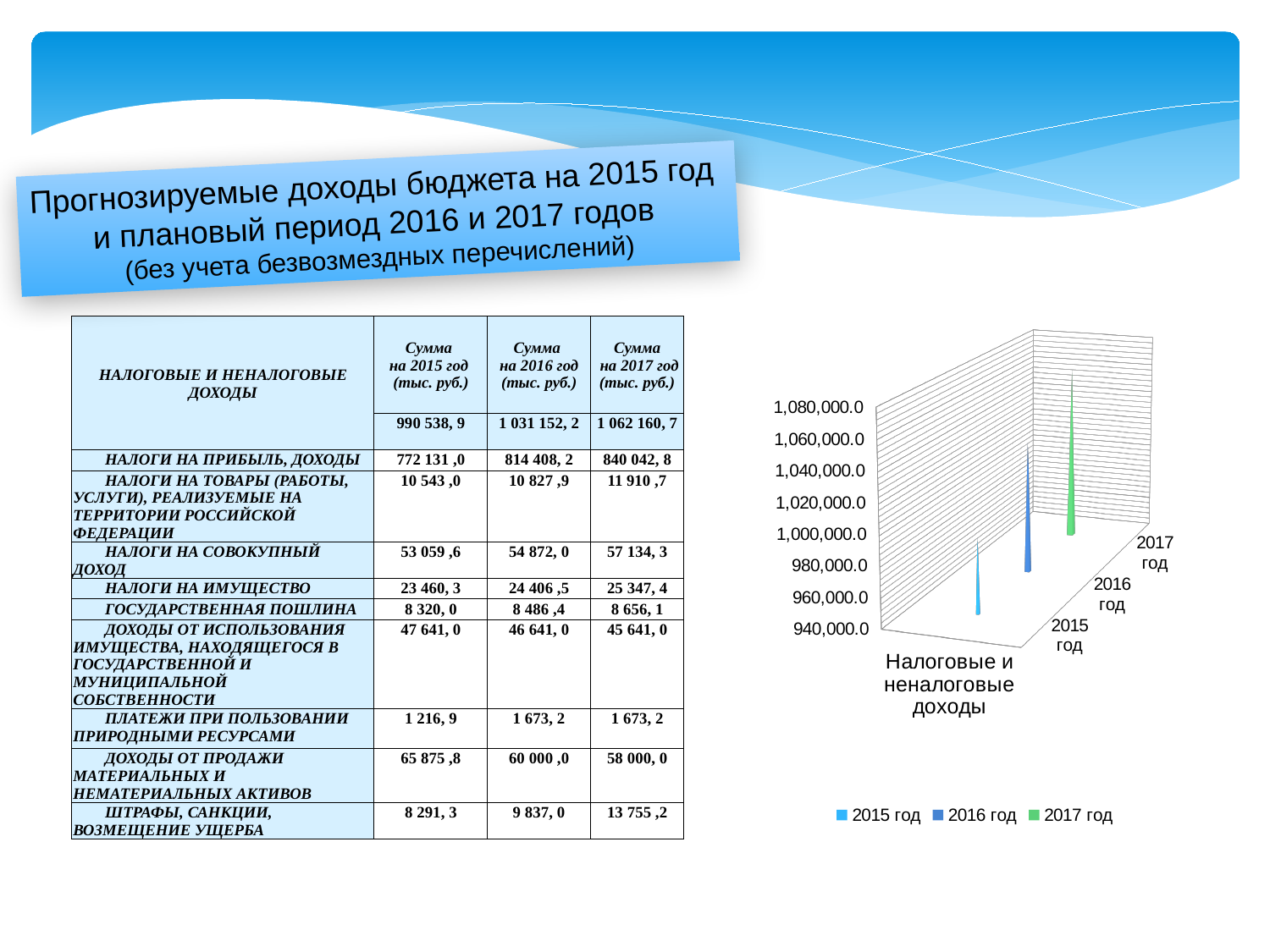

Прогнозируемые доходы бюджета на 2015 год
и плановый период 2016 и 2017 годов
(без учета безвозмездных перечислений)

[unsupported chart]

| НАЛОГОВЫЕ И НЕНАЛОГОВЫЕ ДОХОДЫ | Сумма на 2015 год (тыс. руб.) | Сумма на 2016 год (тыс. руб.) | Сумма на 2017 год (тыс. руб.) |
| --- | --- | --- | --- |
|  | 990 538, 9 | 1 031 152, 2 | 1 062 160, 7 |
| НАЛОГИ НА ПРИБЫЛЬ, ДОХОДЫ | 772 131 ,0 | 814 408, 2 | 840 042, 8 |
| НАЛОГИ НА ТОВАРЫ (РАБОТЫ, УСЛУГИ), РЕАЛИЗУЕМЫЕ НА ТЕРРИТОРИИ РОССИЙСКОЙ ФЕДЕРАЦИИ | 10 543 ,0 | 10 827 ,9 | 11 910 ,7 |
| НАЛОГИ НА СОВОКУПНЫЙ ДОХОД | 53 059 ,6 | 54 872, 0 | 57 134, 3 |
| НАЛОГИ НА ИМУЩЕСТВО | 23 460, 3 | 24 406 ,5 | 25 347, 4 |
| ГОСУДАРСТВЕННАЯ ПОШЛИНА | 8 320, 0 | 8 486 ,4 | 8 656, 1 |
| ДОХОДЫ ОТ ИСПОЛЬЗОВАНИЯ ИМУЩЕСТВА, НАХОДЯЩЕГОСЯ В ГОСУДАРСТВЕННОЙ И МУНИЦИПАЛЬНОЙ СОБСТВЕННОСТИ | 47 641, 0 | 46 641, 0 | 45 641, 0 |
| ПЛАТЕЖИ ПРИ ПОЛЬЗОВАНИИ ПРИРОДНЫМИ РЕСУРСАМИ | 1 216, 9 | 1 673, 2 | 1 673, 2 |
| ДОХОДЫ ОТ ПРОДАЖИ МАТЕРИАЛЬНЫХ И НЕМАТЕРИАЛЬНЫХ АКТИВОВ | 65 875 ,8 | 60 000 ,0 | 58 000, 0 |
| ШТРАФЫ, САНКЦИИ, ВОЗМЕЩЕНИЕ УЩЕРБА | 8 291, 3 | 9 837, 0 | 13 755 ,2 |